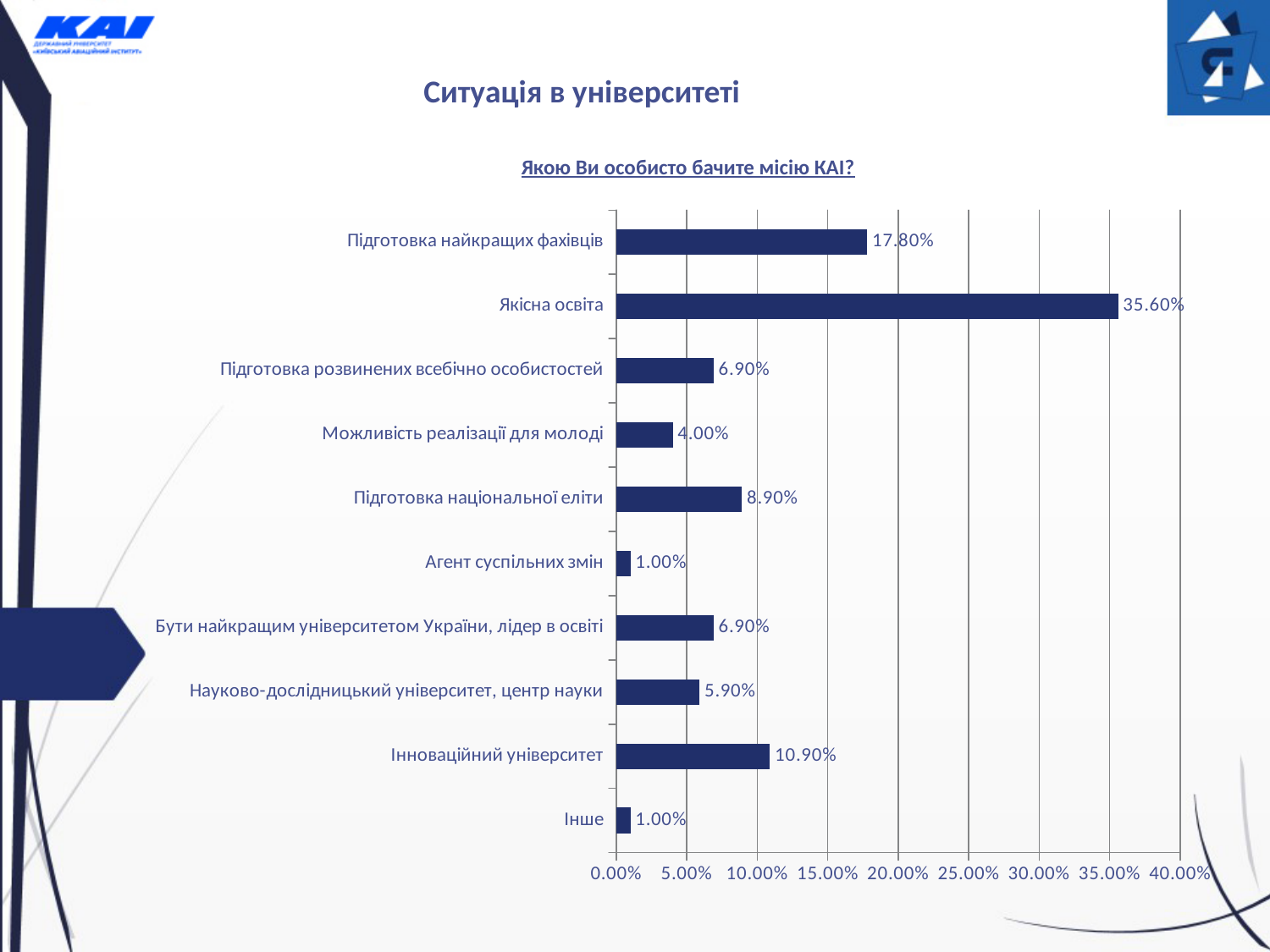

Ситуація в університеті
Якою Ви особисто бачите місію КАІ?

### Chart

| Category | Якою Ви особисто бачите місію НАУ? |
|---|---|
| Інше | 0.01 |
| Інноваційний університет | 0.109 |
| Науково-дослідницький університет, центр науки | 0.059 |
| Бути найкращим університетом України, лідер в освіті | 0.069 |
| Агент суспільних змін | 0.01 |
| Підготовка національної еліти | 0.089 |
| Можливість реалізації для молоді | 0.04 |
| Підготовка розвинених всебічно особистостей | 0.069 |
| Якісна освіта | 0.356 |
| Підготовка найкращих фахівців | 0.178 |